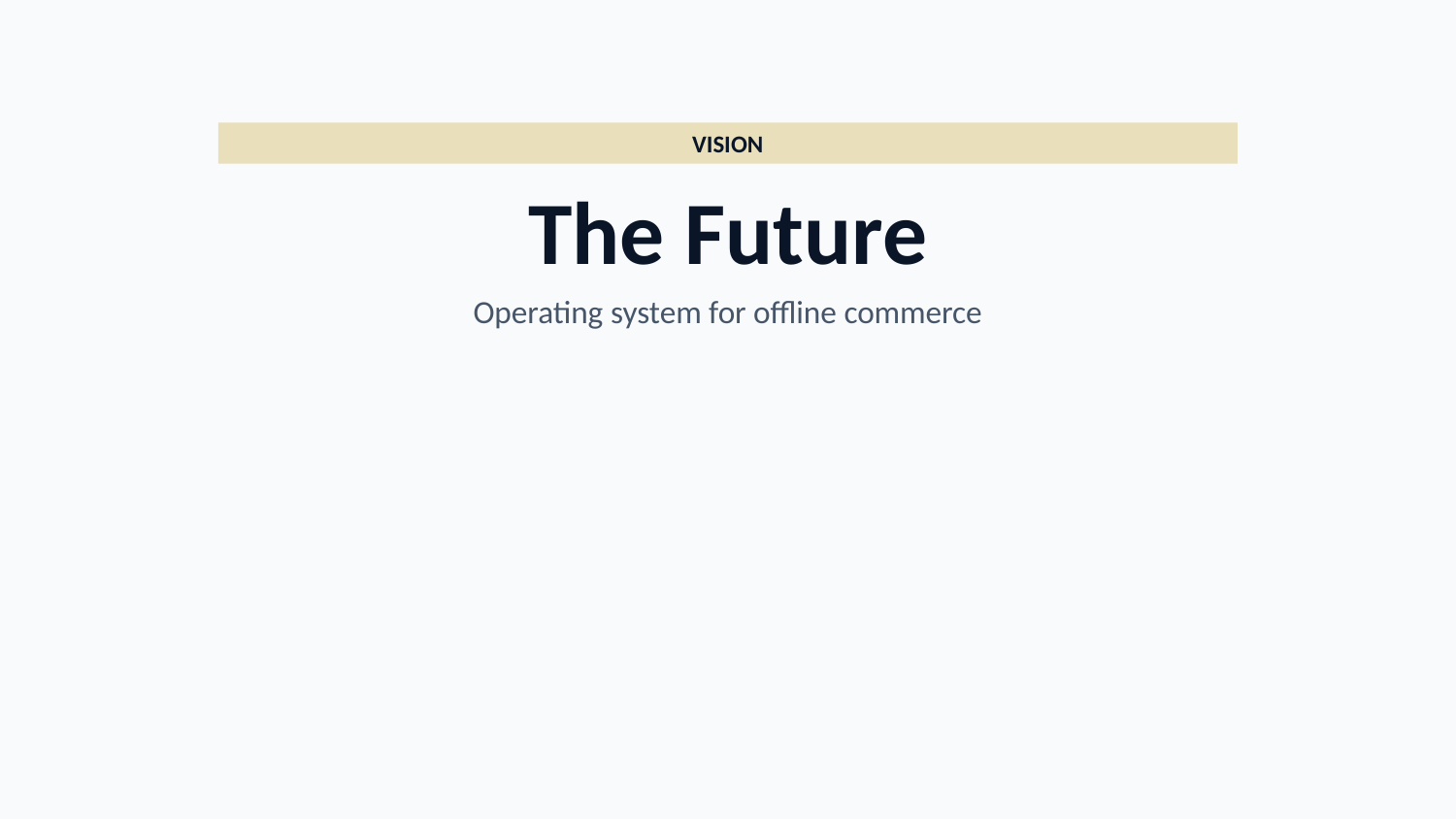

VISION
The Future
Operating system for offline commerce